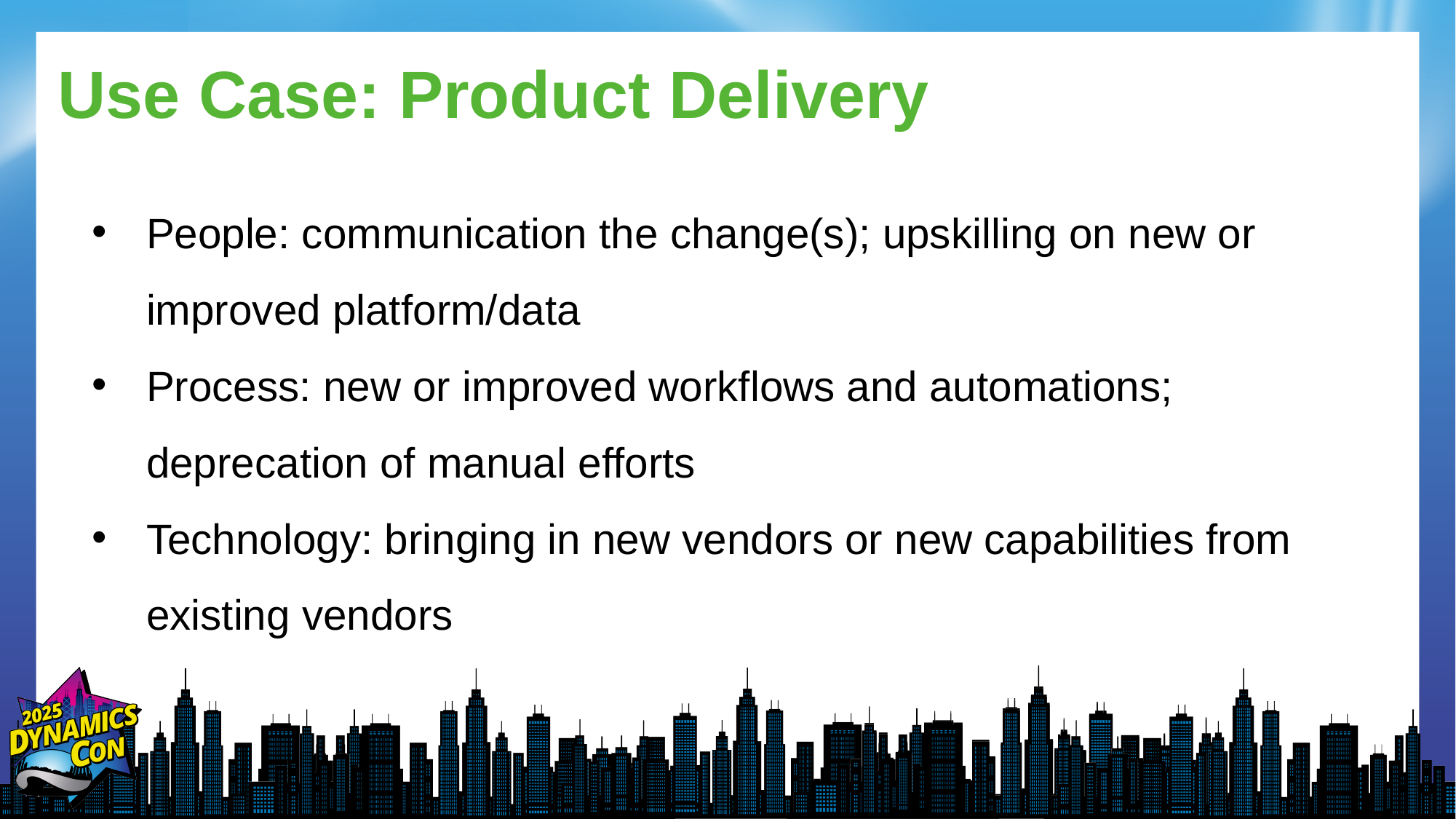

# Use Case: Product Delivery

People: communication the change(s); upskilling on new or improved platform/data
Process: new or improved workflows and automations; deprecation of manual efforts
Technology: bringing in new vendors or new capabilities from existing vendors